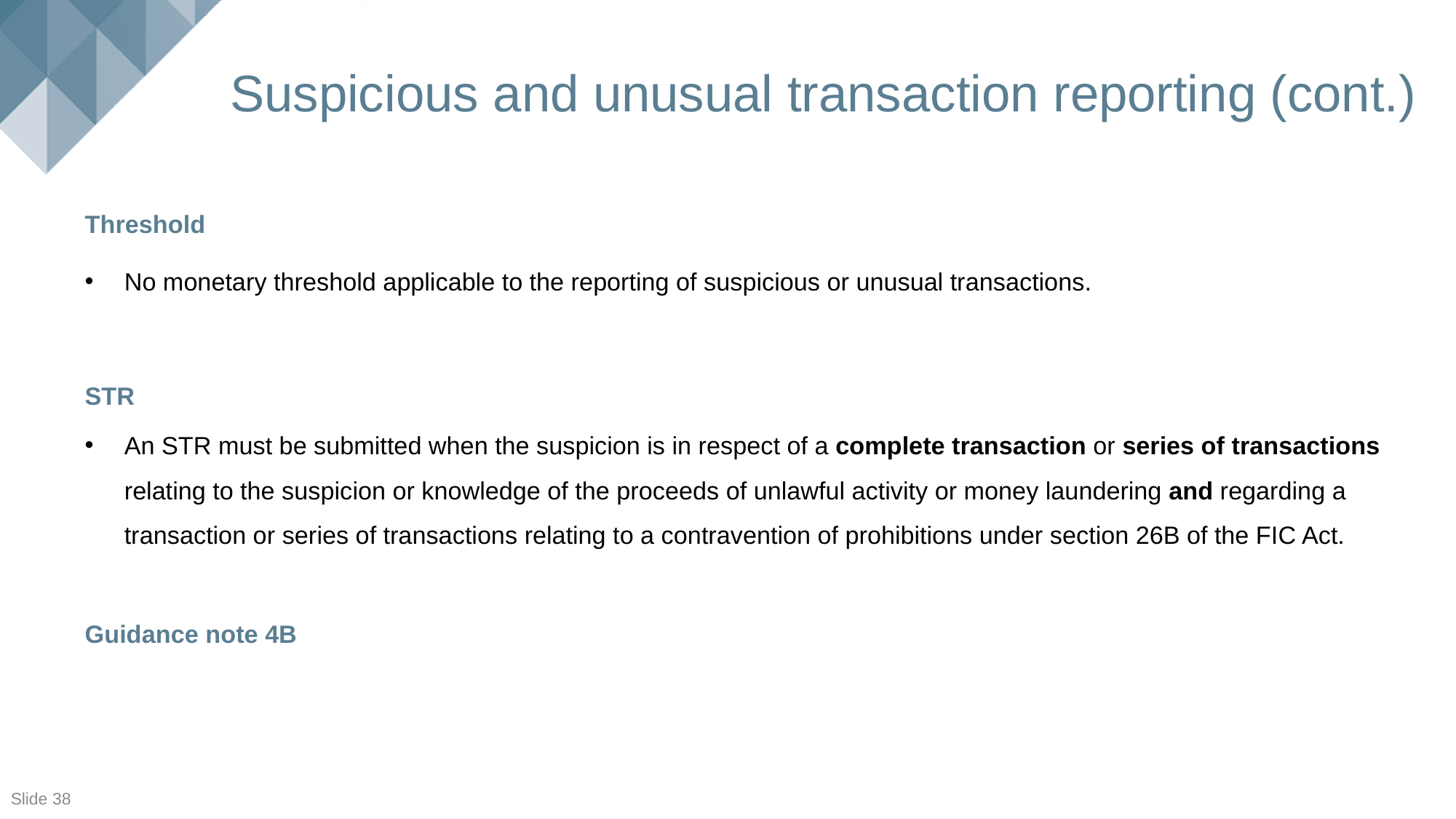

# Suspicious and unusual transaction reporting (cont.)
Threshold
No monetary threshold applicable to the reporting of suspicious or unusual transactions.

STR
An STR must be submitted when the suspicion is in respect of a complete transaction or series of transactions relating to the suspicion or knowledge of the proceeds of unlawful activity or money laundering and regarding a transaction or series of transactions relating to a contravention of prohibitions under section 26B of the FIC Act.

Guidance note 4B